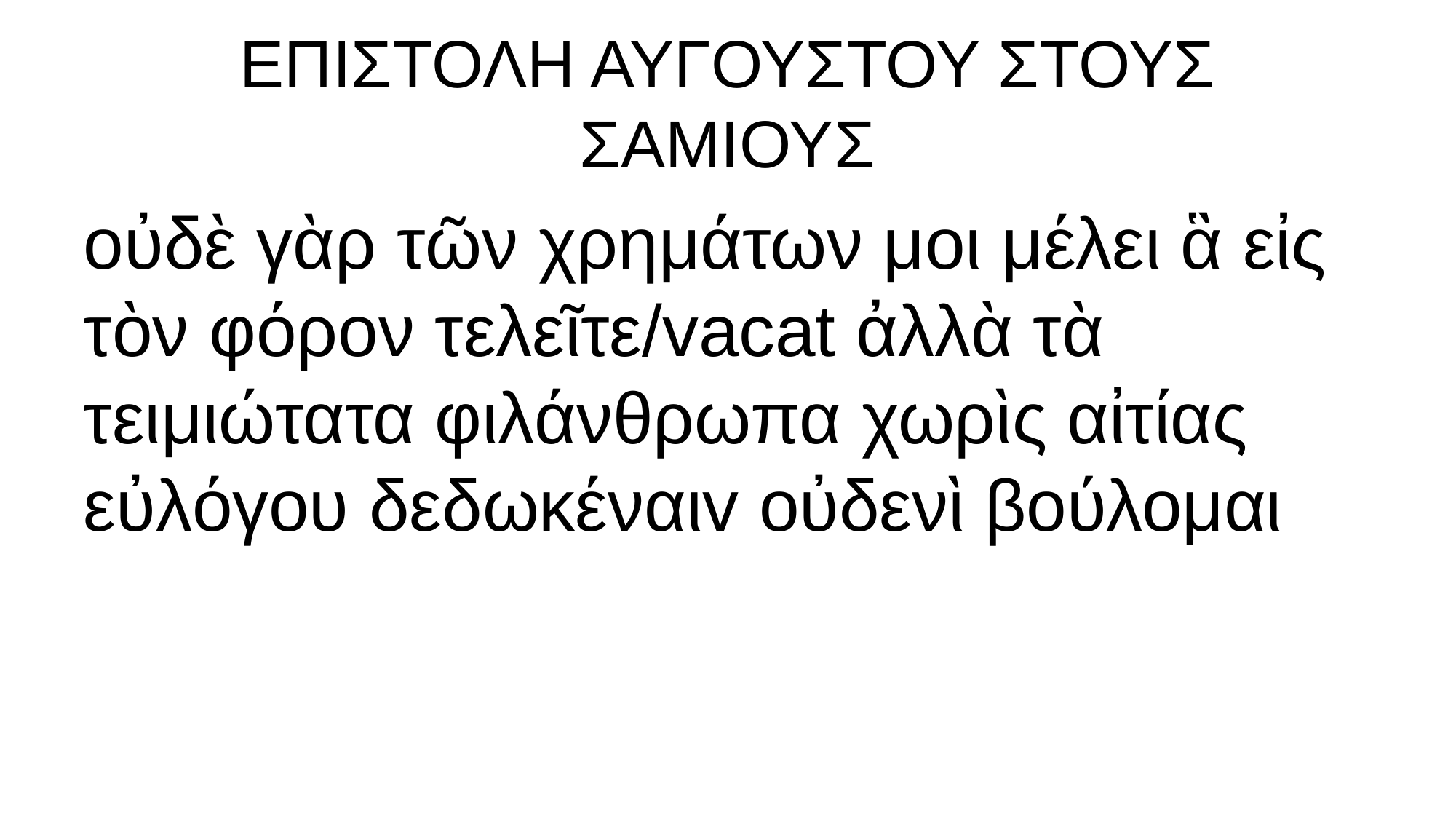

# ΕΠΙΣΤΟΛΗ ΑΥΓΟΥΣΤΟΥ ΣΤΟΥΣ ΣΑΜΙΟΥΣ
οὐδὲ γὰρ τῶν χρημάτων μοι μέλει ἃ εἰς τὸν φόρον τελεῖτε/vacat ἀλλὰ τὰ τειμιώτατα φιλάνθρωπα χωρὶς αἰτίας εὐλόγου δεδωκέναιv οὐδενὶ βούλομαι